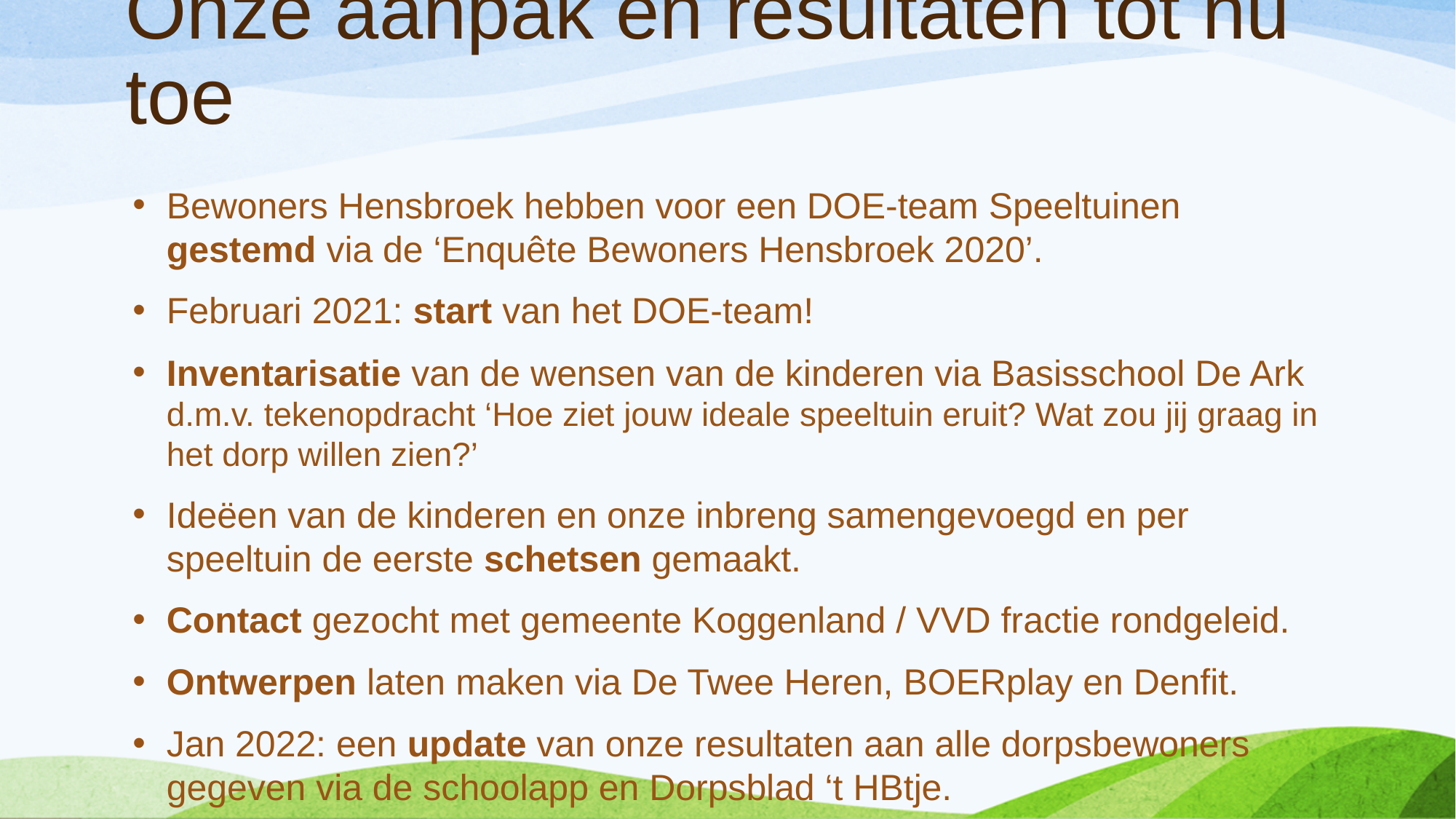

# Onze aanpak en resultaten tot nu toe
Bewoners Hensbroek hebben voor een DOE-team Speeltuinen gestemd via de ‘Enquête Bewoners Hensbroek 2020’.
Februari 2021: start van het DOE-team!
Inventarisatie van de wensen van de kinderen via Basisschool De Ark d.m.v. tekenopdracht ‘Hoe ziet jouw ideale speeltuin eruit? Wat zou jij graag in het dorp willen zien?’
Ideëen van de kinderen en onze inbreng samengevoegd en per speeltuin de eerste schetsen gemaakt.
Contact gezocht met gemeente Koggenland / VVD fractie rondgeleid.
Ontwerpen laten maken via De Twee Heren, BOERplay en Denfit.
Jan 2022: een update van onze resultaten aan alle dorpsbewoners gegeven via de schoolapp en Dorpsblad ‘t HBtje.